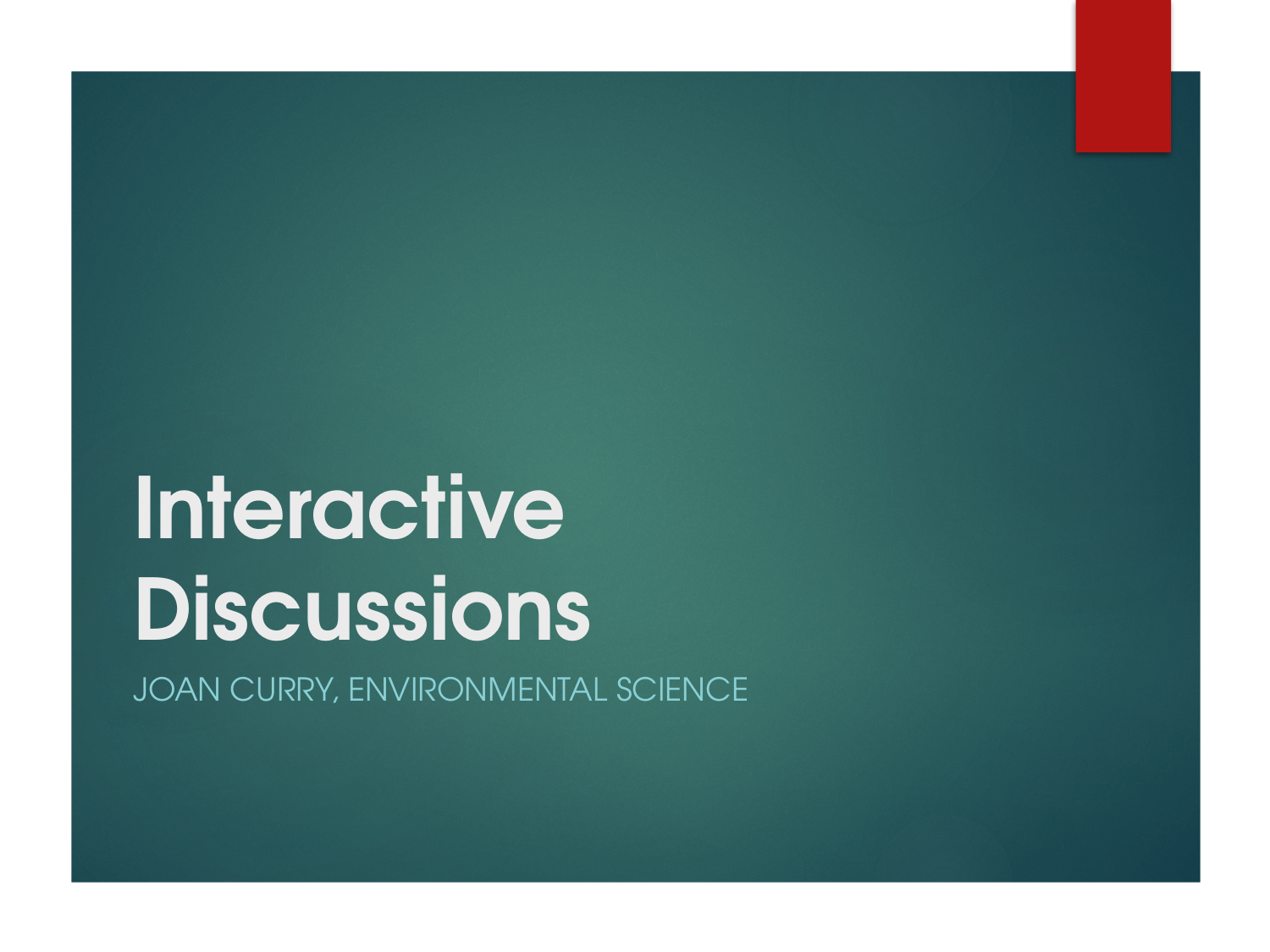

# Interactive Discussions
Joan Curry, Environmental Science